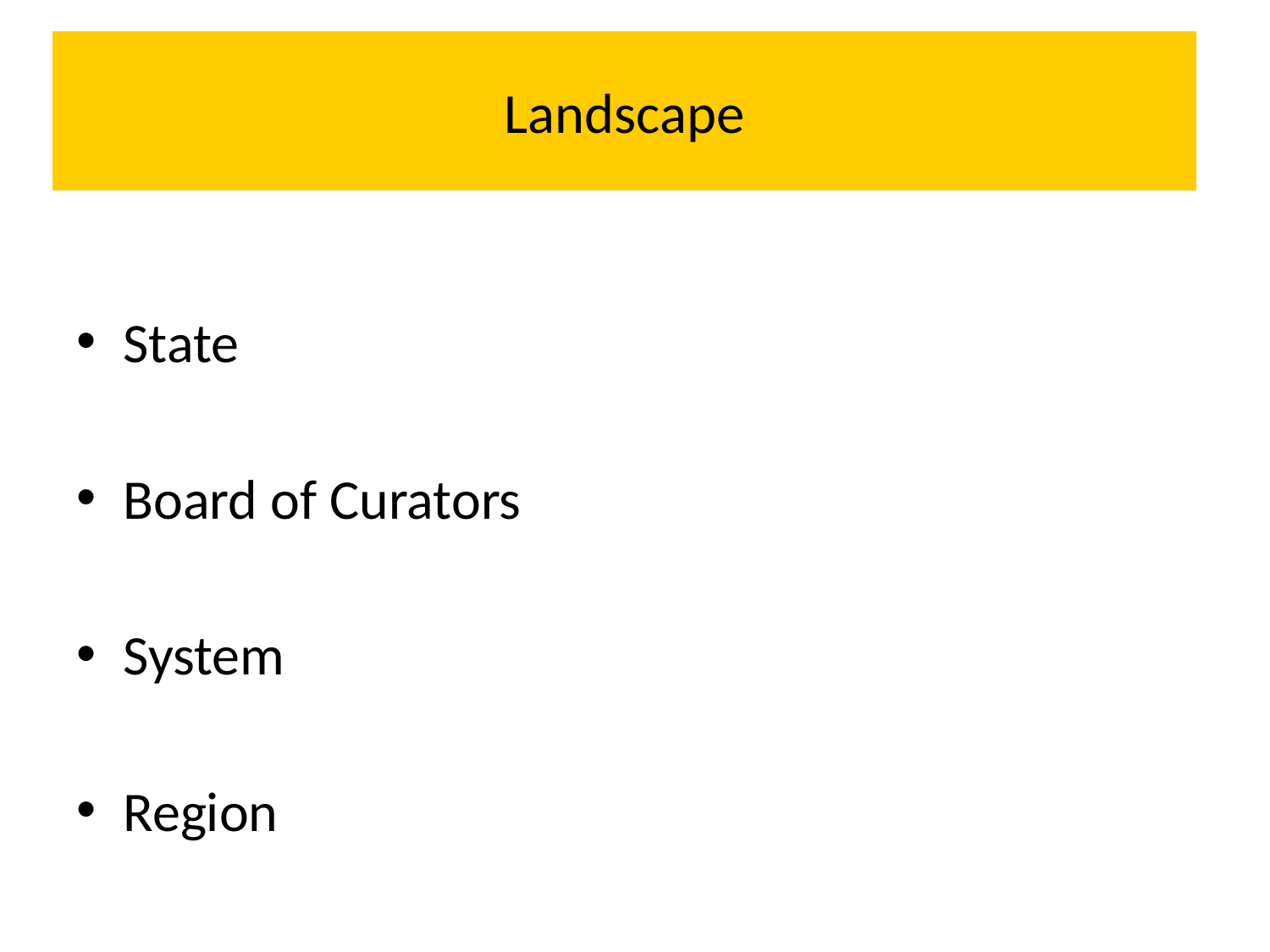

# Landscape

State

Board of Curators

System

Region